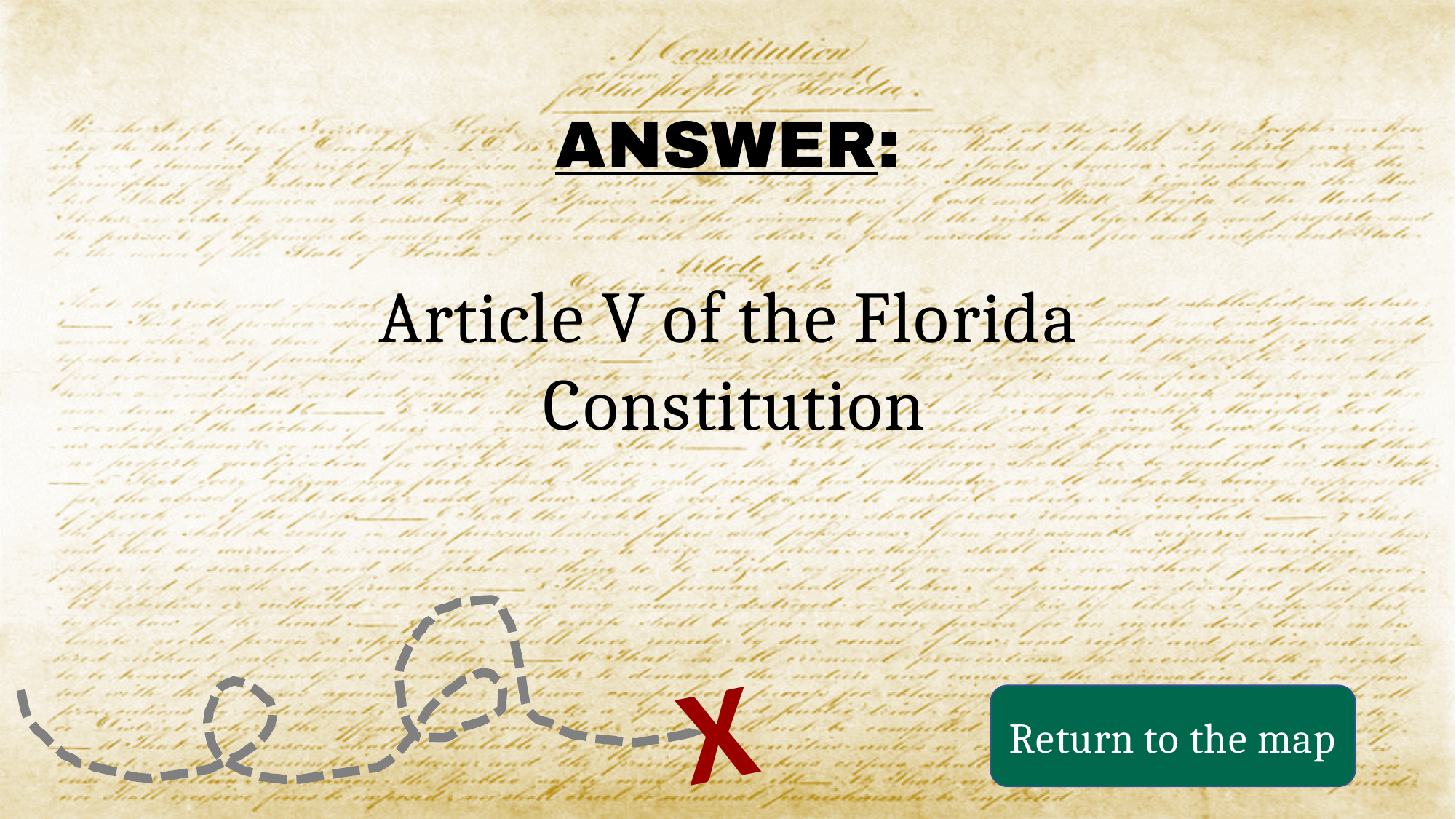

# ANSWER:
Article V of the Florida Constitution
Return to the map